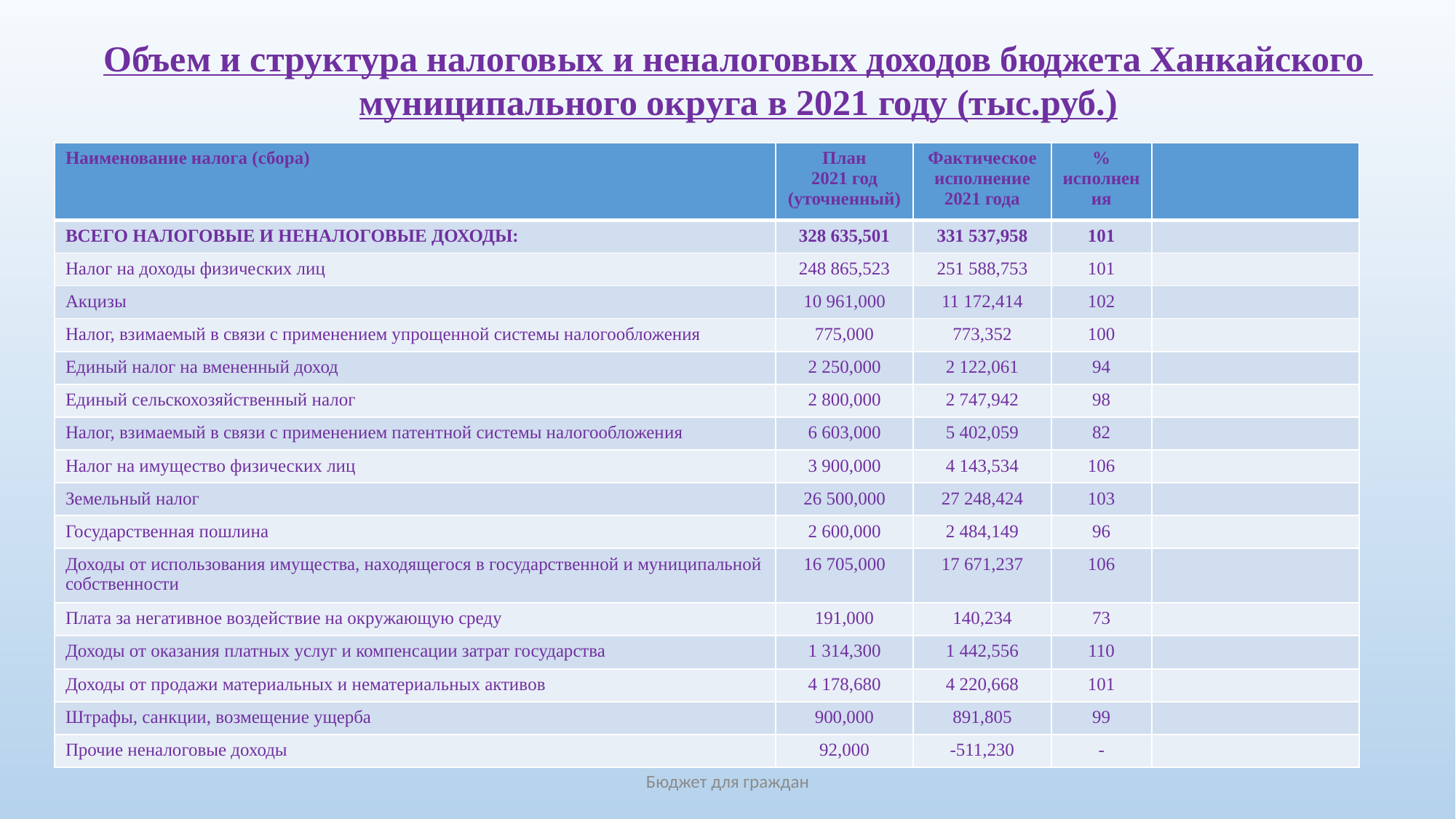

Объем и структура налоговых и неналоговых доходов бюджета Ханкайского
муниципального округа в 2021 году (тыс.руб.)
| Наименование налога (сбора) | План 2021 год (уточненный) | Фактическое исполнение 2021 года | % исполнения |  |
| --- | --- | --- | --- | --- |
| ВСЕГО НАЛОГОВЫЕ И НЕНАЛОГОВЫЕ ДОХОДЫ: | 328 635,501 | 331 537,958 | 101 |  |
| Налог на доходы физических лиц | 248 865,523 | 251 588,753 | 101 |  |
| Акцизы | 10 961,000 | 11 172,414 | 102 |  |
| Налог, взимаемый в связи с применением упрощенной системы налогообложения | 775,000 | 773,352 | 100 |  |
| Единый налог на вмененный доход | 2 250,000 | 2 122,061 | 94 |  |
| Единый сельскохозяйственный налог | 2 800,000 | 2 747,942 | 98 |  |
| Налог, взимаемый в связи с применением патентной системы налогообложения | 6 603,000 | 5 402,059 | 82 |  |
| Налог на имущество физических лиц | 3 900,000 | 4 143,534 | 106 |  |
| Земельный налог | 26 500,000 | 27 248,424 | 103 |  |
| Государственная пошлина | 2 600,000 | 2 484,149 | 96 |  |
| Доходы от использования имущества, находящегося в государственной и муниципальной собственности | 16 705,000 | 17 671,237 | 106 |  |
| Плата за негативное воздействие на окружающую среду | 191,000 | 140,234 | 73 |  |
| Доходы от оказания платных услуг и компенсации затрат государства | 1 314,300 | 1 442,556 | 110 |  |
| Доходы от продажи материальных и нематериальных активов | 4 178,680 | 4 220,668 | 101 |  |
| Штрафы, санкции, возмещение ущерба | 900,000 | 891,805 | 99 |  |
| Прочие неналоговые доходы | 92,000 | -511,230 | - |  |
Бюджет для граждан